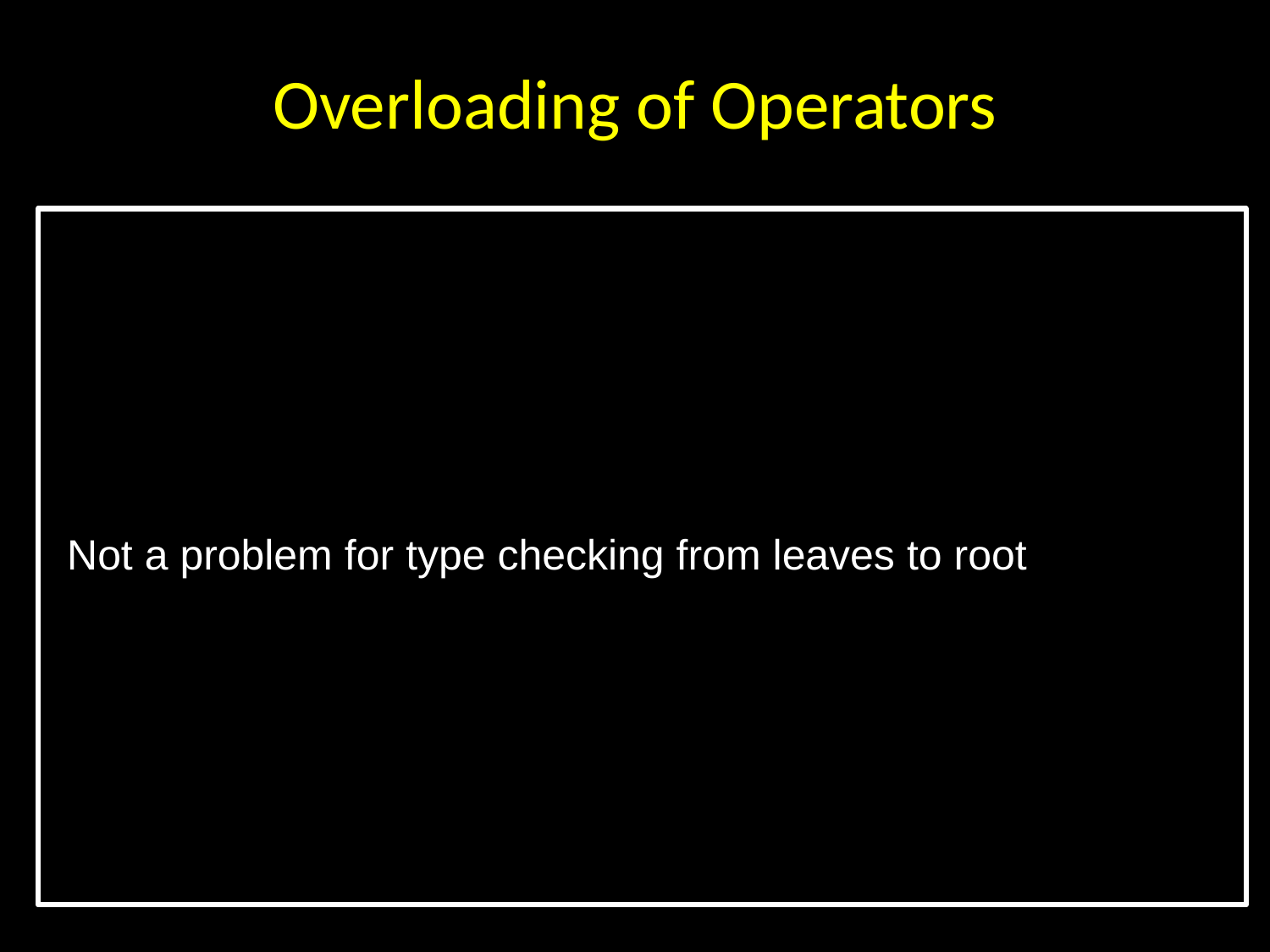

# Overloading of Operators

Not a problem for type checking from leaves to root